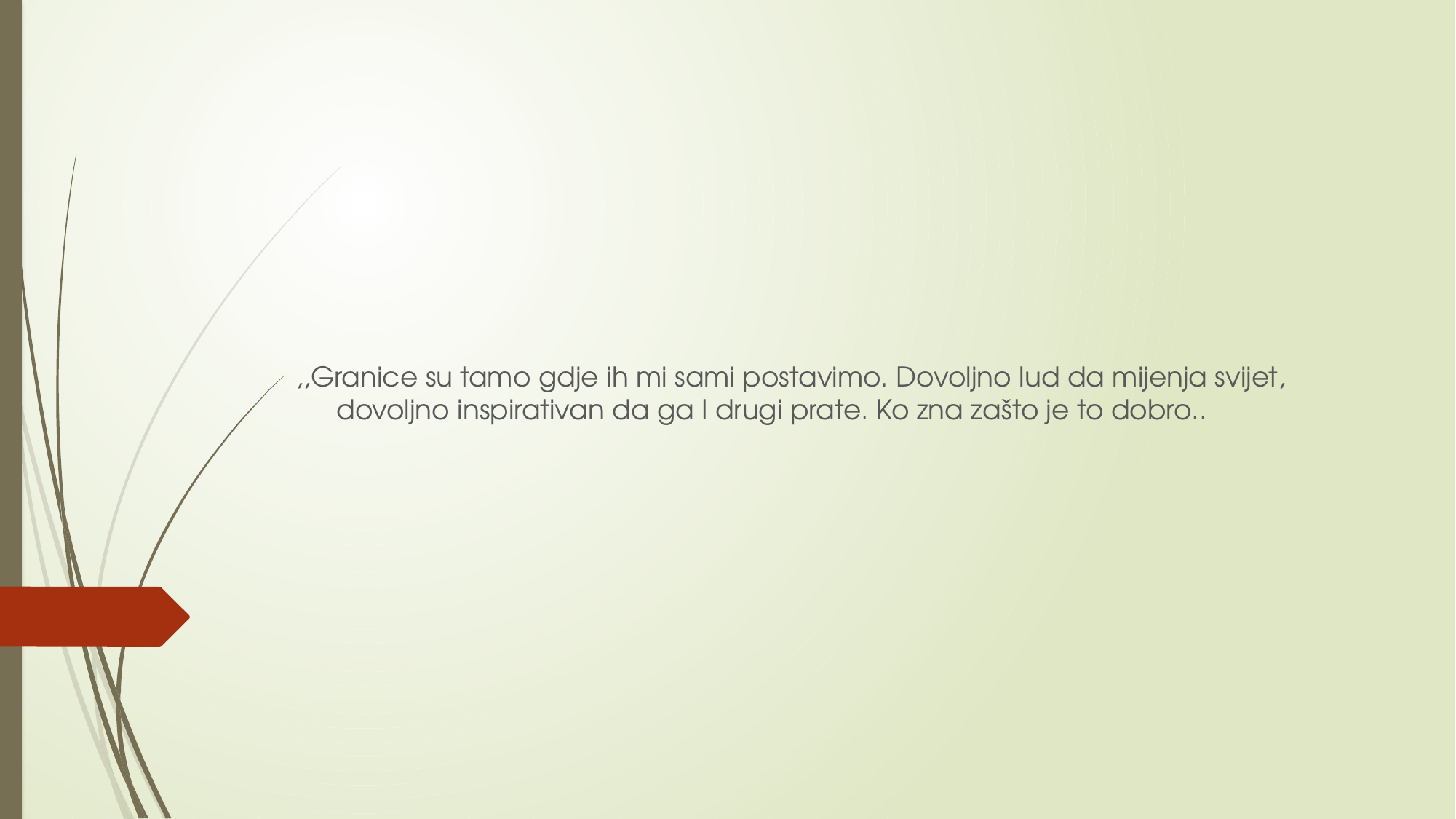

,,Granice su tamo gdje ih mi sami postavimo. Dovoljno lud da mijenja svijet, dovoljno inspirativan da ga I drugi prate. Ko zna zašto je to dobro..